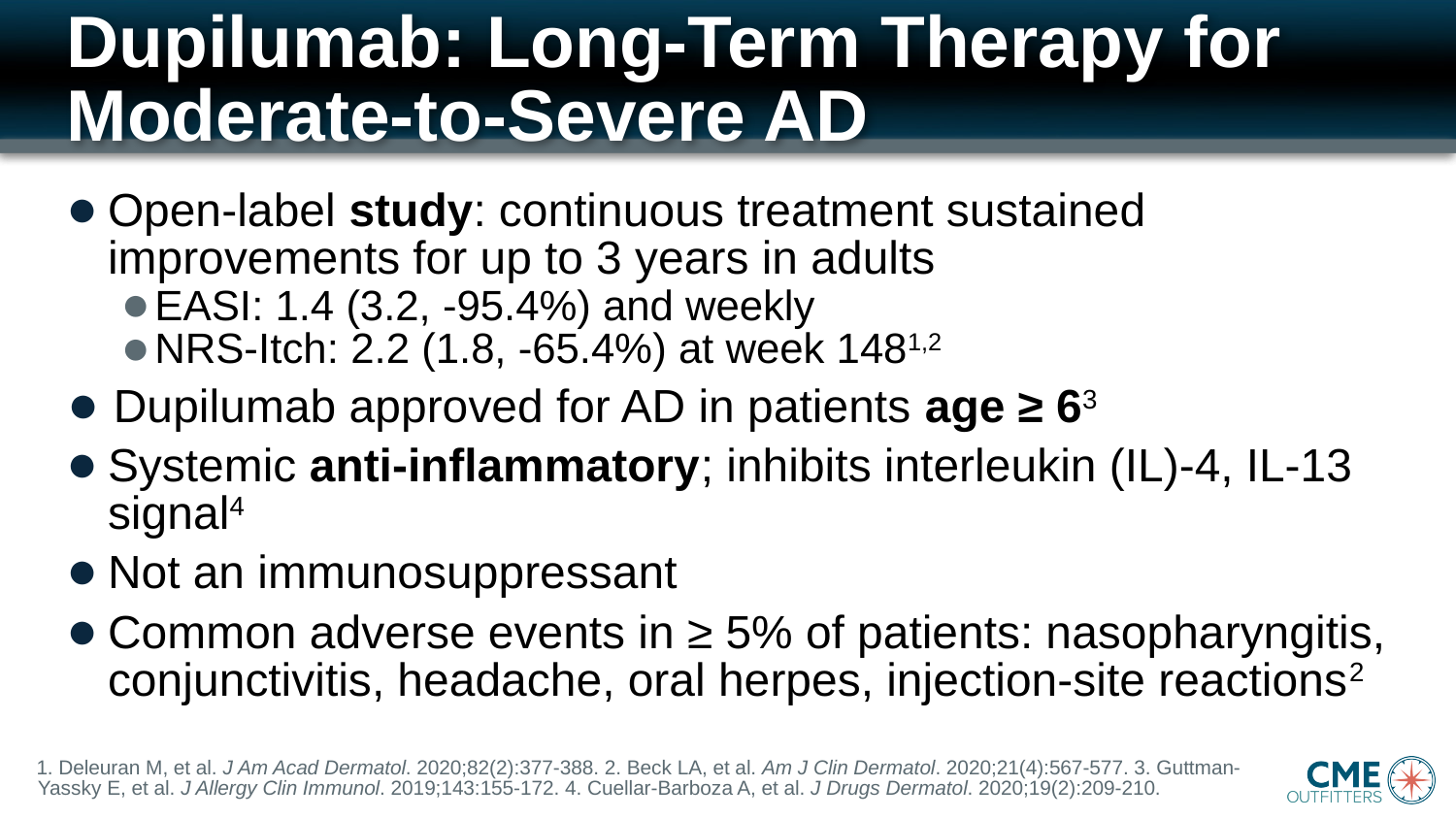

# Dupilumab: Long-Term Therapy for Moderate-to-Severe AD
Open-label study: continuous treatment sustained improvements for up to 3 years in adults
EASI: 1.4 (3.2, -95.4%) and weekly
NRS-Itch: 2.2 (1.8, -65.4%) at week 1481,2
Dupilumab approved for AD in patients age ≥ 63
Systemic anti-inflammatory; inhibits interleukin (IL)-4, IL-13 signal4
Not an immunosuppressant
Common adverse events in ≥ 5% of patients: nasopharyngitis, conjunctivitis, headache, oral herpes, injection-site reactions2
1. Deleuran M, et al. J Am Acad Dermatol. 2020;82(2):377-388. 2. Beck LA, et al. Am J Clin Dermatol. 2020;21(4):567-577. 3. Guttman-Yassky E, et al. J Allergy Clin Immunol. 2019;143:155-172. 4. Cuellar-Barboza A, et al. J Drugs Dermatol. 2020;19(2):209-210.